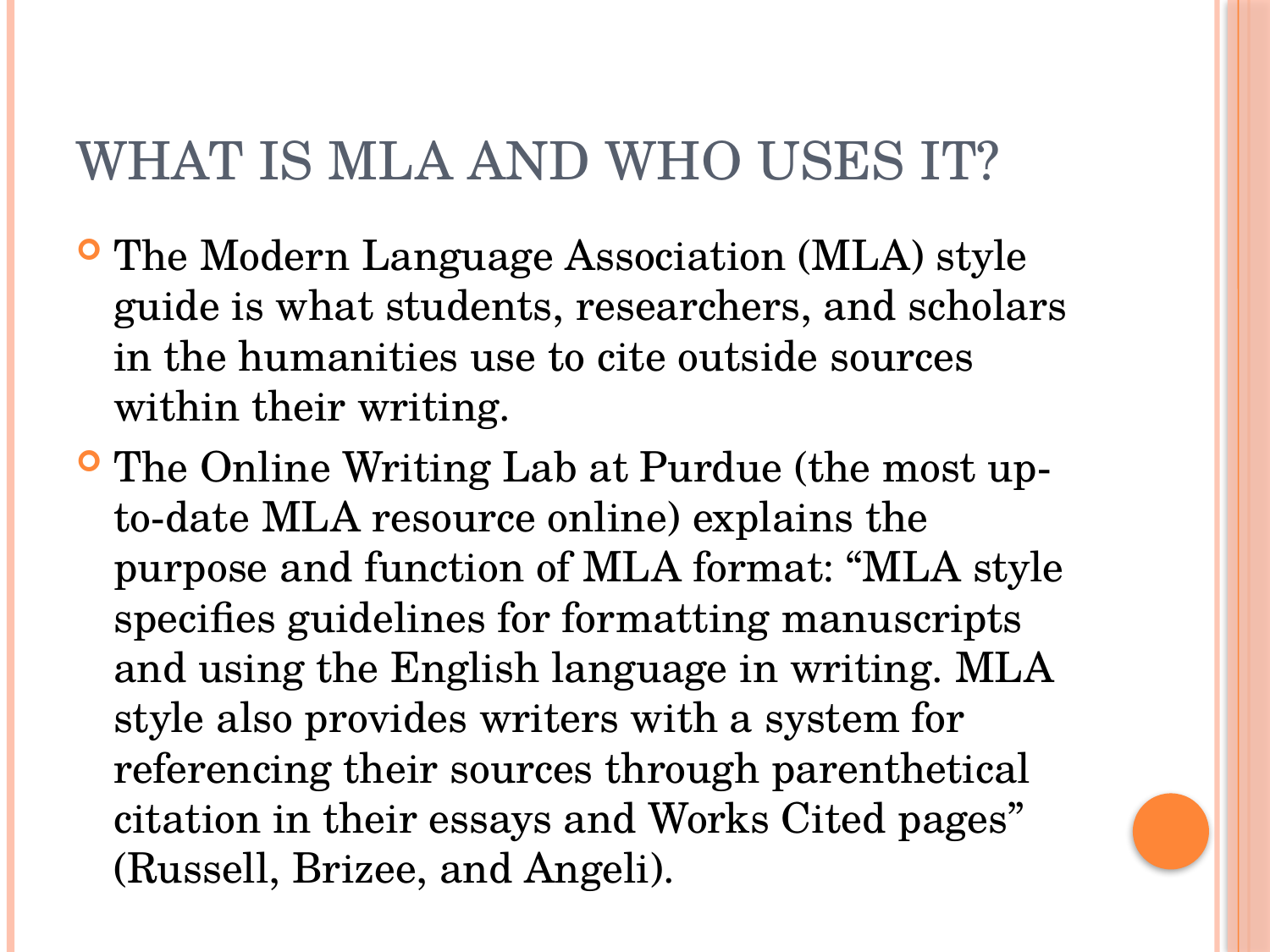

# What is MLA and Who uses it?
The Modern Language Association (MLA) style guide is what students, researchers, and scholars in the humanities use to cite outside sources within their writing.
The Online Writing Lab at Purdue (the most up-to-date MLA resource online) explains the purpose and function of MLA format: “MLA style specifies guidelines for formatting manuscripts and using the English language in writing. MLA style also provides writers with a system for referencing their sources through parenthetical citation in their essays and Works Cited pages” (Russell, Brizee, and Angeli).